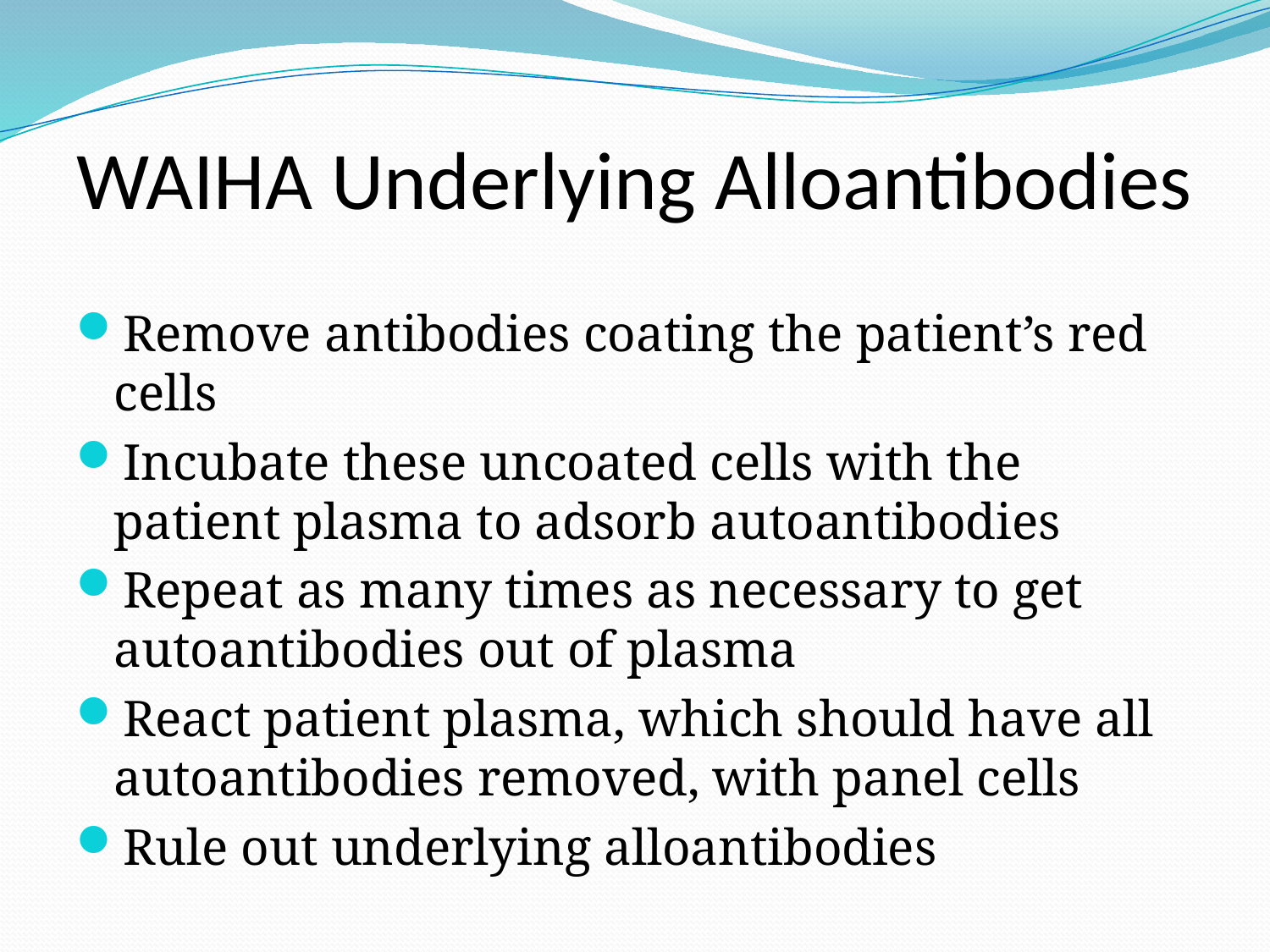

# WAIHA Underlying Alloantibodies
Remove antibodies coating the patient’s red cells
Incubate these uncoated cells with the patient plasma to adsorb autoantibodies
Repeat as many times as necessary to get autoantibodies out of plasma
React patient plasma, which should have all autoantibodies removed, with panel cells
Rule out underlying alloantibodies